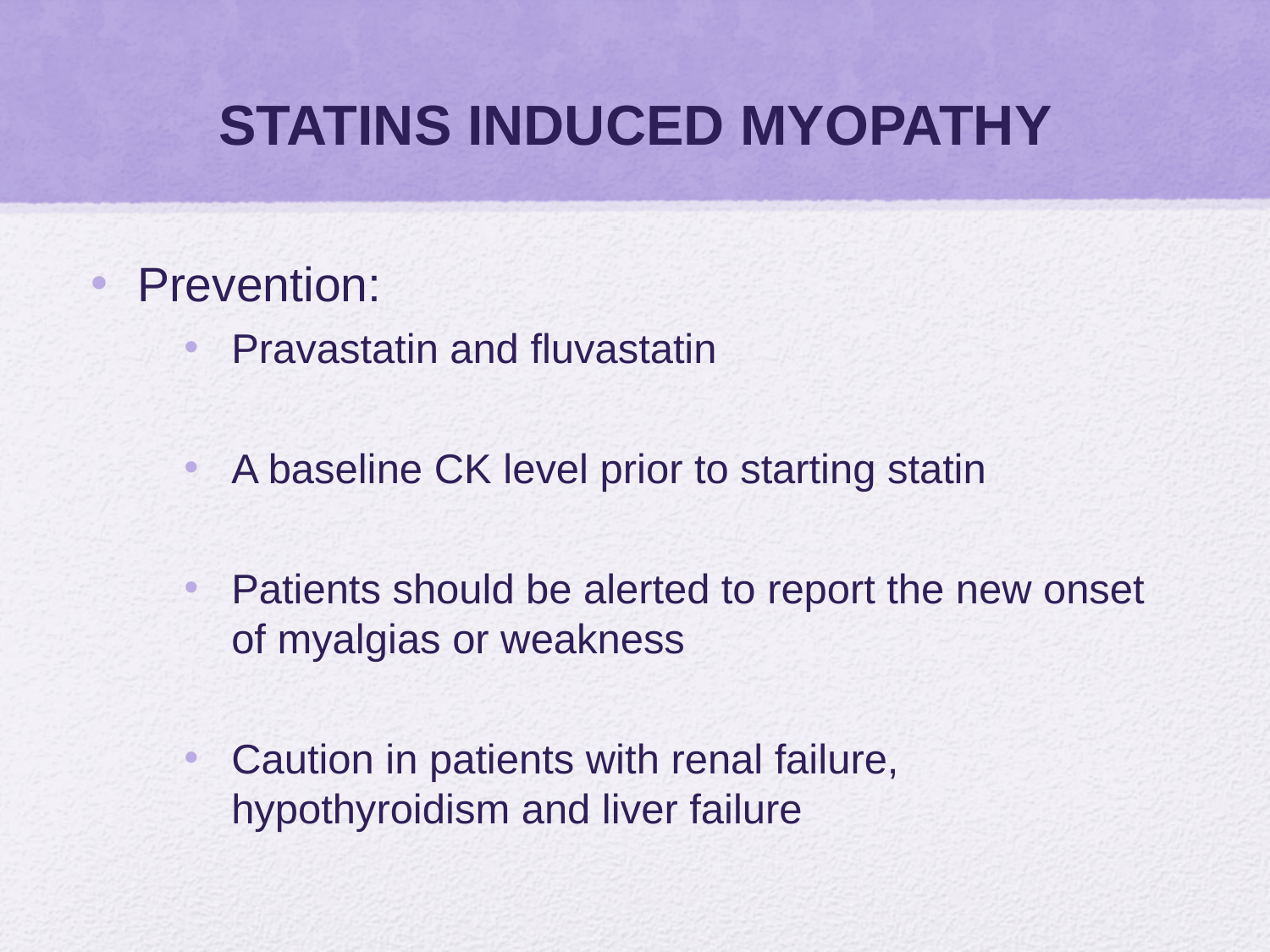

# STATINS INDUCED MYOPATHY
Prevention:
Pravastatin and fluvastatin

A baseline CK level prior to starting statin

Patients should be alerted to report the new onset of myalgias or weakness

Caution in patients with renal failure, hypothyroidism and liver failure